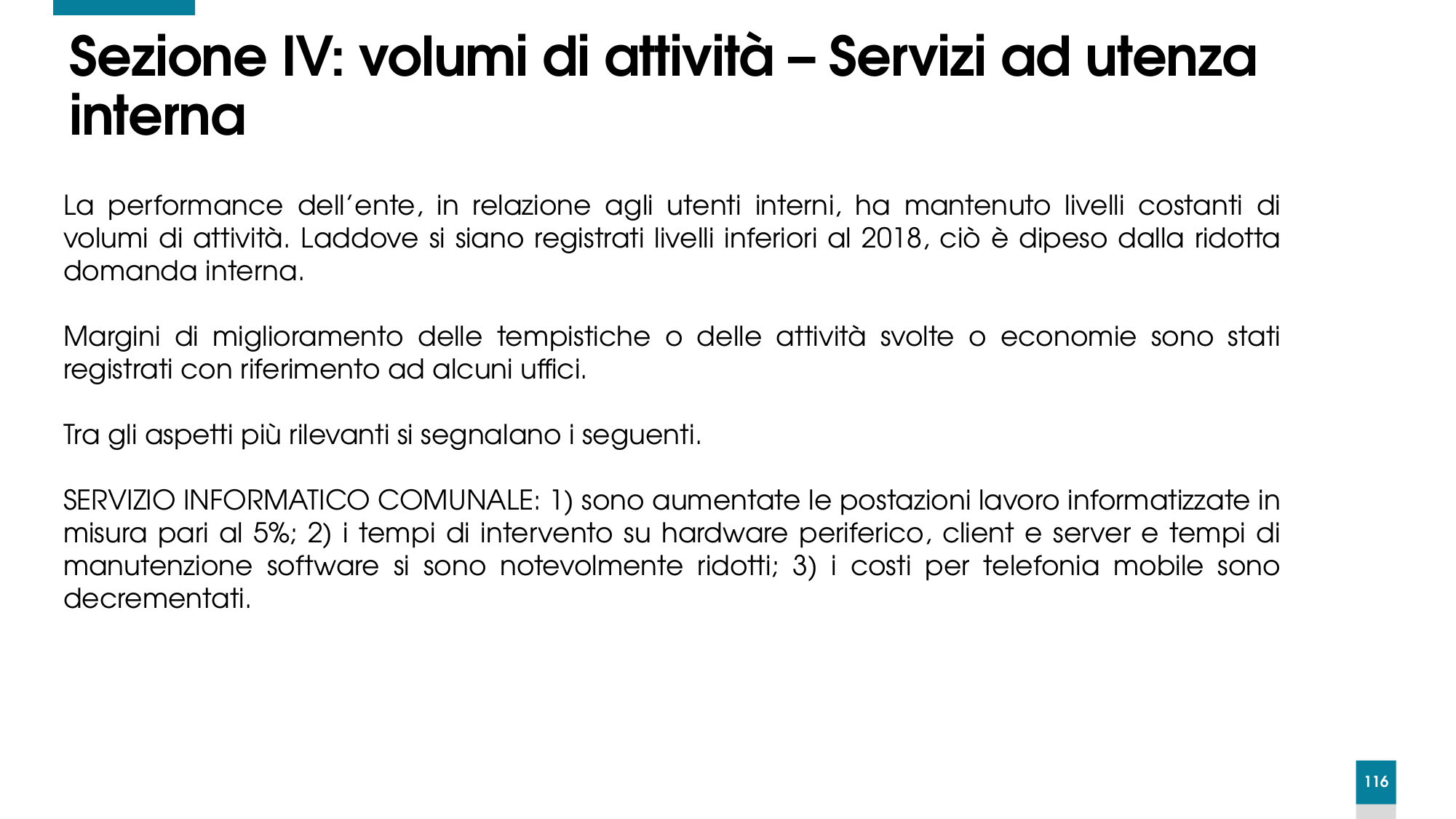

# Sezione IV: volumi di attività – Servizi ad utenza interna
La performance dell’ente, in relazione agli utenti interni, ha mantenuto livelli costanti di volumi di attività. Laddove si siano registrati livelli inferiori al 2018, ciò è dipeso dalla ridotta domanda interna.

Margini di miglioramento delle tempistiche o delle attività svolte o economie sono stati registrati con riferimento ad alcuni uffici.

Tra gli aspetti più rilevanti si segnalano i seguenti.

SERVIZIO INFORMATICO COMUNALE: 1) sono aumentate le postazioni lavoro informatizzate in misura pari al 5%; 2) i tempi di intervento su hardware periferico, client e server e tempi di manutenzione software si sono notevolmente ridotti; 3) i costi per telefonia mobile sono decrementati.